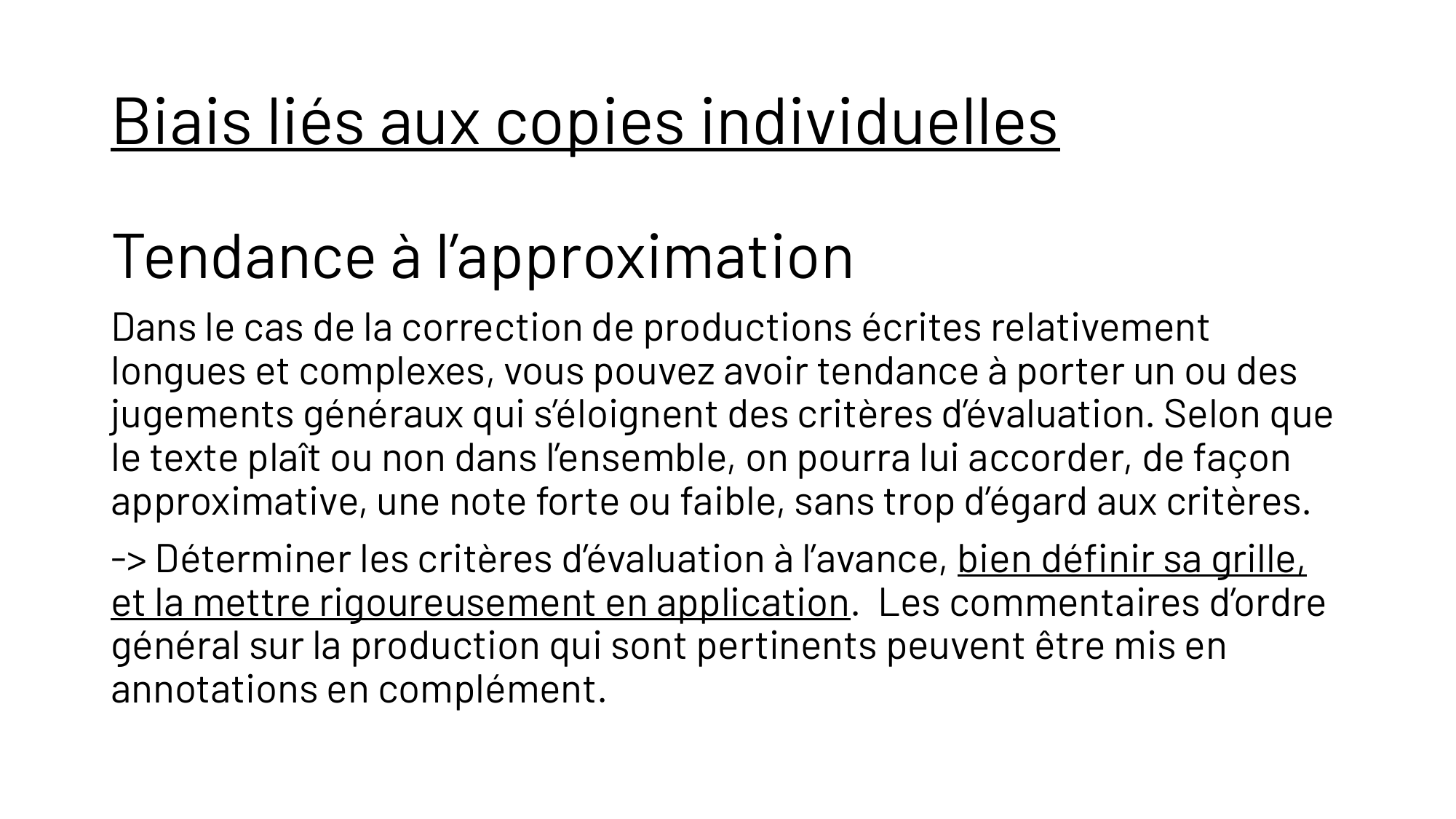

# Biais liés aux copies individuelles
Tendance à l’approximation
Dans le cas de la correction de productions écrites relativement longues et complexes, vous pouvez avoir tendance à porter un ou des jugements généraux qui s’éloignent des critères d’évaluation. Selon que le texte plaît ou non dans l’ensemble, on pourra lui accorder, de façon approximative, une note forte ou faible, sans trop d’égard aux critères.
-> Déterminer les critères d’évaluation à l’avance, bien définir sa grille, et la mettre rigoureusement en application.  Les commentaires d’ordre général sur la production qui sont pertinents peuvent être mis en annotations en complément.